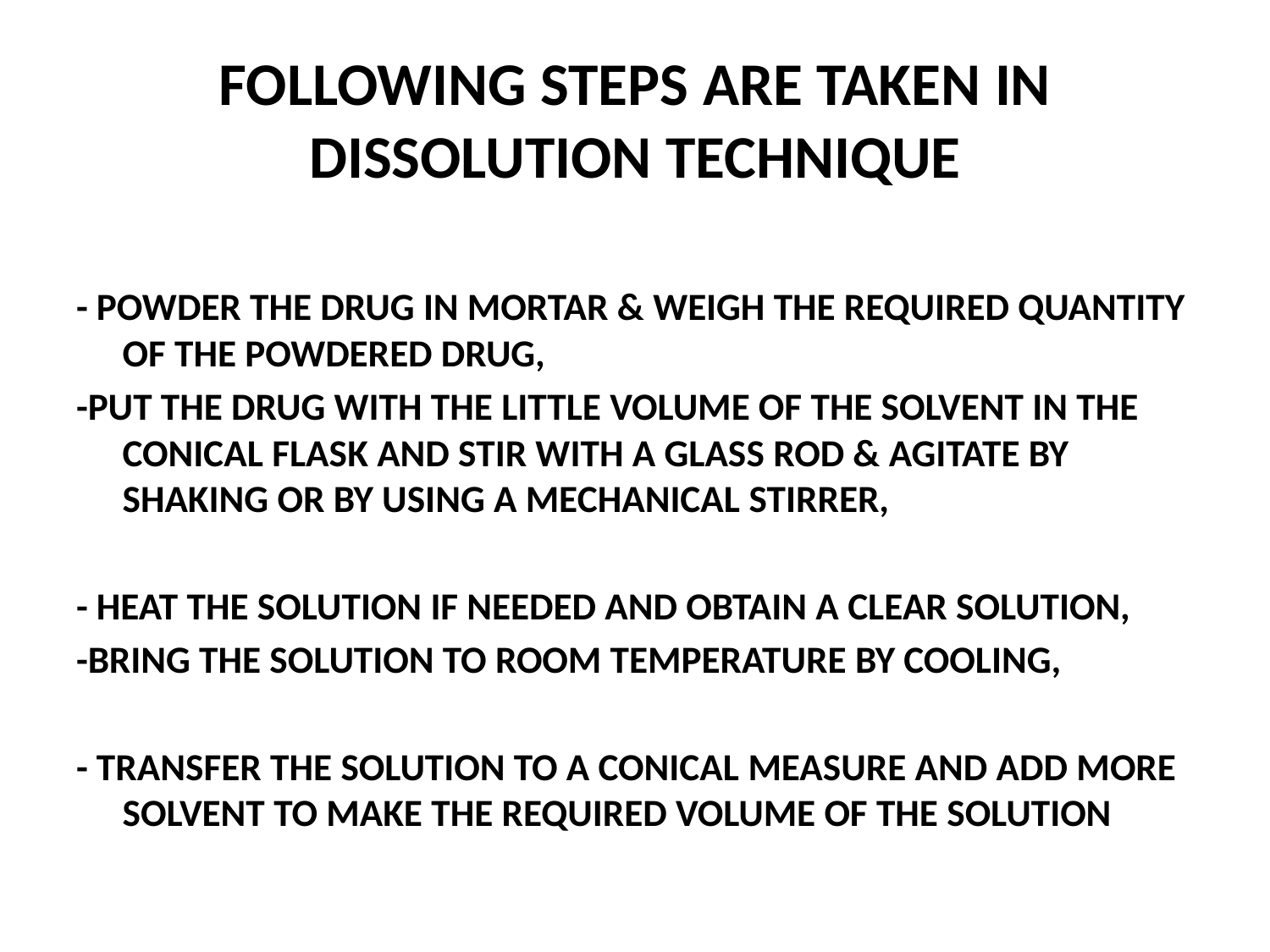

# FOLLOWING STEPS ARE TAKEN IN DISSOLUTION TECHNIQUE

- POWDER THE DRUG IN MORTAR & WEIGH THE REQUIRED QUANTITY OF THE POWDERED DRUG,
-PUT THE DRUG WITH THE LITTLE VOLUME OF THE SOLVENT IN THE CONICAL FLASK AND STIR WITH A GLASS ROD & AGITATE BY SHAKING OR BY USING A MECHANICAL STIRRER,

- HEAT THE SOLUTION IF NEEDED AND OBTAIN A CLEAR SOLUTION,
-BRING THE SOLUTION TO ROOM TEMPERATURE BY COOLING,

- TRANSFER THE SOLUTION TO A CONICAL MEASURE AND ADD MORE SOLVENT TO MAKE THE REQUIRED VOLUME OF THE SOLUTION